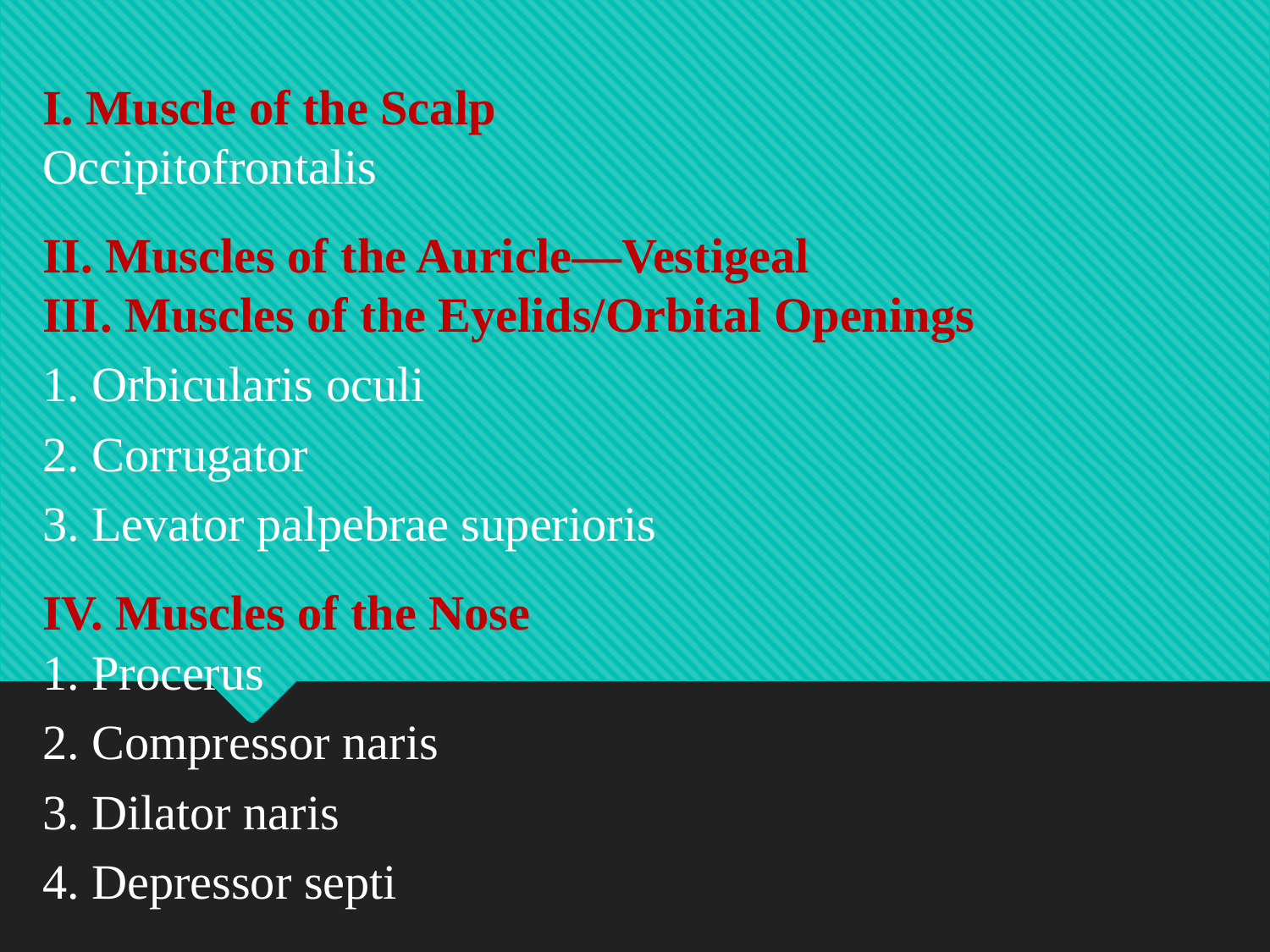

I. Muscle of the Scalp
Occipitofrontalis
II. Muscles of the Auricle—Vestigeal
III. Muscles of the Eyelids/Orbital Openings
1. Orbicularis oculi
2. Corrugator
3. Levator palpebrae superioris
IV. Muscles of the Nose
1. Procerus
2. Compressor naris
3. Dilator naris
4. Depressor septi